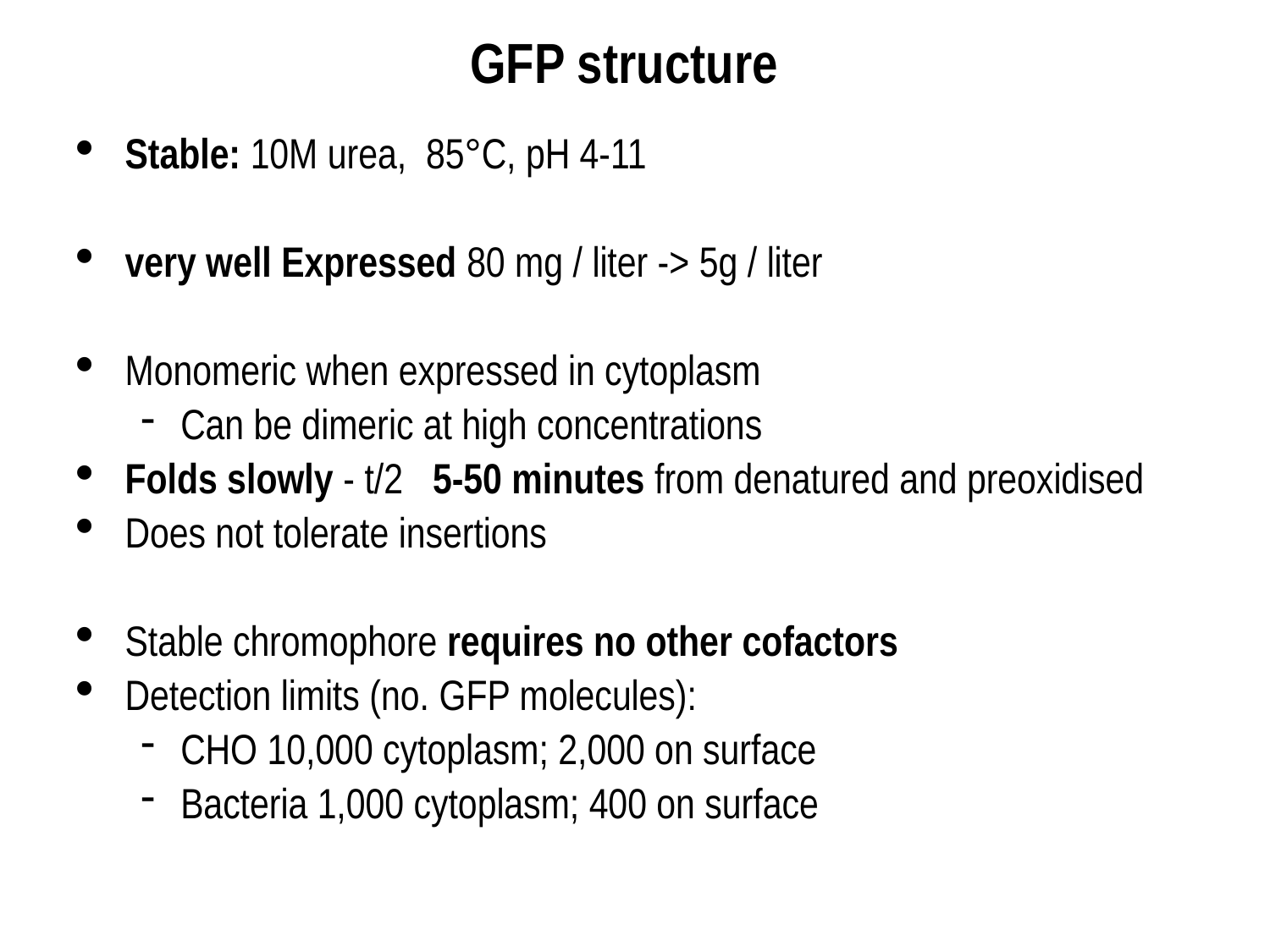

GFP structure
Stable: 10M urea,  85°C, pH 4-11

very well Expressed 80 mg / liter -> 5g / liter

Monomeric when expressed in cytoplasm
Can be dimeric at high concentrations
Folds slowly - t/2   5-50 minutes from denatured and preoxidised
Does not tolerate insertions

Stable chromophore requires no other cofactors
Detection limits (no. GFP molecules):
CHO 10,000 cytoplasm; 2,000 on surface
Bacteria 1,000 cytoplasm; 400 on surface